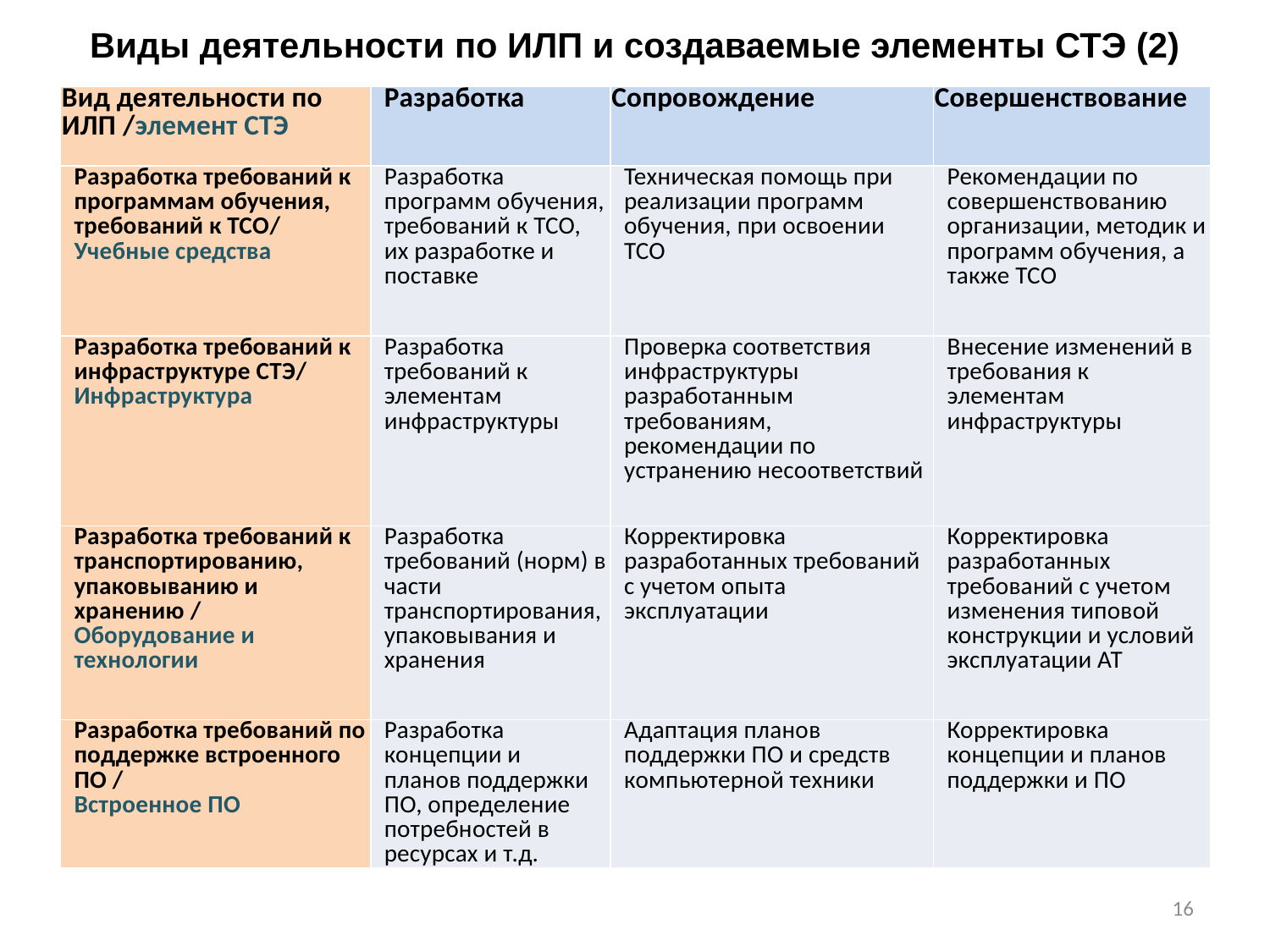

Виды деятельности по ИЛП и создаваемые элементы СТЭ (2)
| Вид деятельности по ИЛП /элемент СТЭ | Разработка | Сопровождение | Совершенствование |
| --- | --- | --- | --- |
| Разработка требований к программам обучения, требований к ТСО/ Учебные средства | Разработка программ обучения, требований к ТСО, их разработке и поставке | Техническая помощь при реализации программ обучения, при освоении ТСО | Рекомендации по совершенствованию организации, методик и программ обучения, а также ТСО |
| Разработка требований к инфраструктуре СТЭ/ Инфраструктура | Разработка требований к элементам инфраструктуры | Проверка соответствия инфраструктуры разработанным требованиям, рекомендации по устранению несоответствий | Внесение изменений в требования к элементам инфраструктуры |
| Разработка требований к транспортированию, упаковыванию и хранению / Оборудование и технологии | Разработка требований (норм) в части транспортирования, упаковывания и хранения | Корректировка разработанных требований с учетом опыта эксплуатации | Корректировка разработанных требований с учетом изменения типовой конструкции и условий эксплуатации АТ |
| Разработка требований по поддержке встроенного ПО / Встроенное ПО | Разработка концепции и планов поддержки ПО, определение потребностей в ресурсах и т.д. | Адаптация планов поддержки ПО и средств компьютерной техники | Корректировка концепции и планов поддержки и ПО |
16